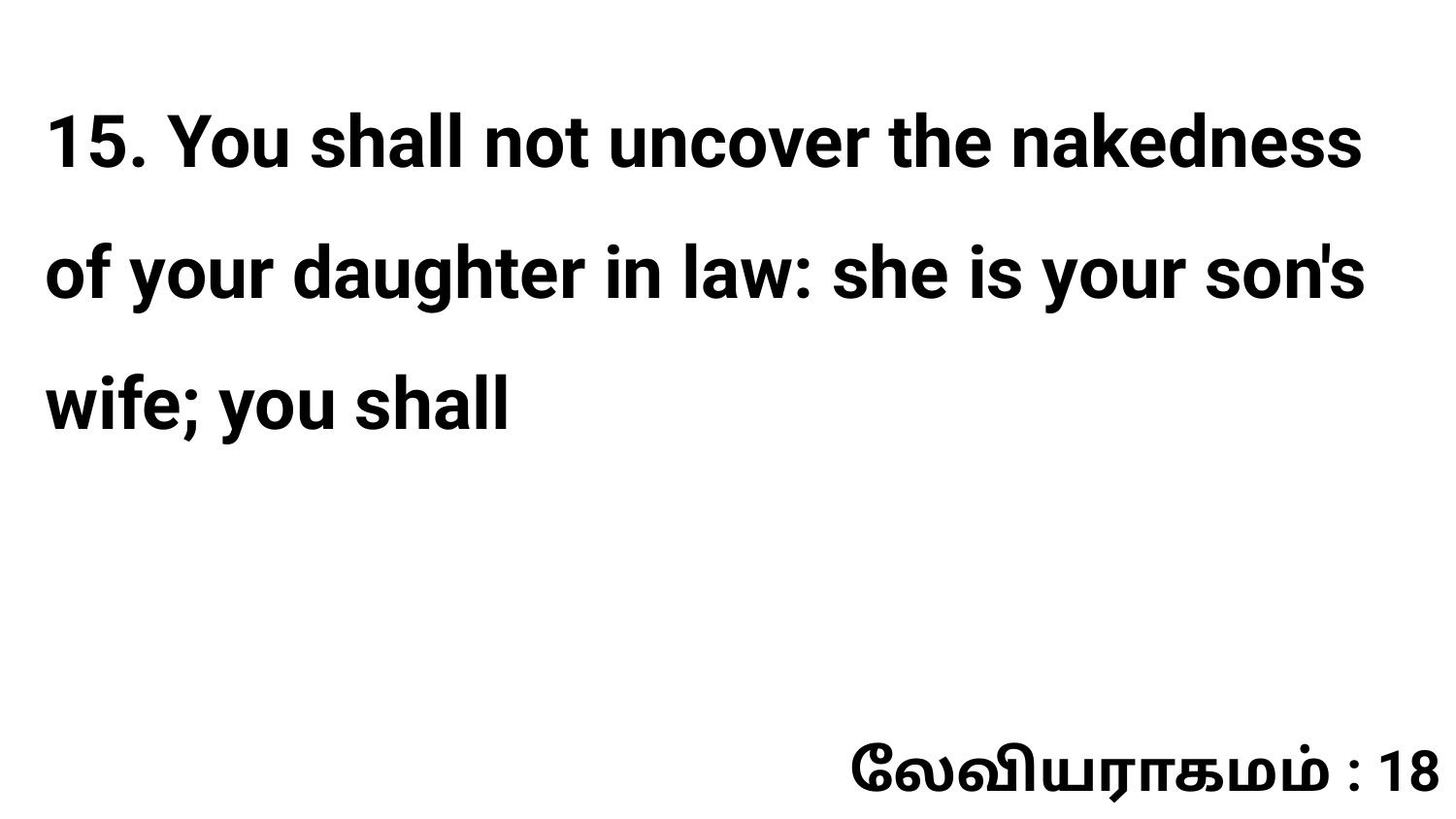

15. You shall not uncover the nakedness of your daughter in law: she is your son's wife; you shall
லேவியராகமம் : 18